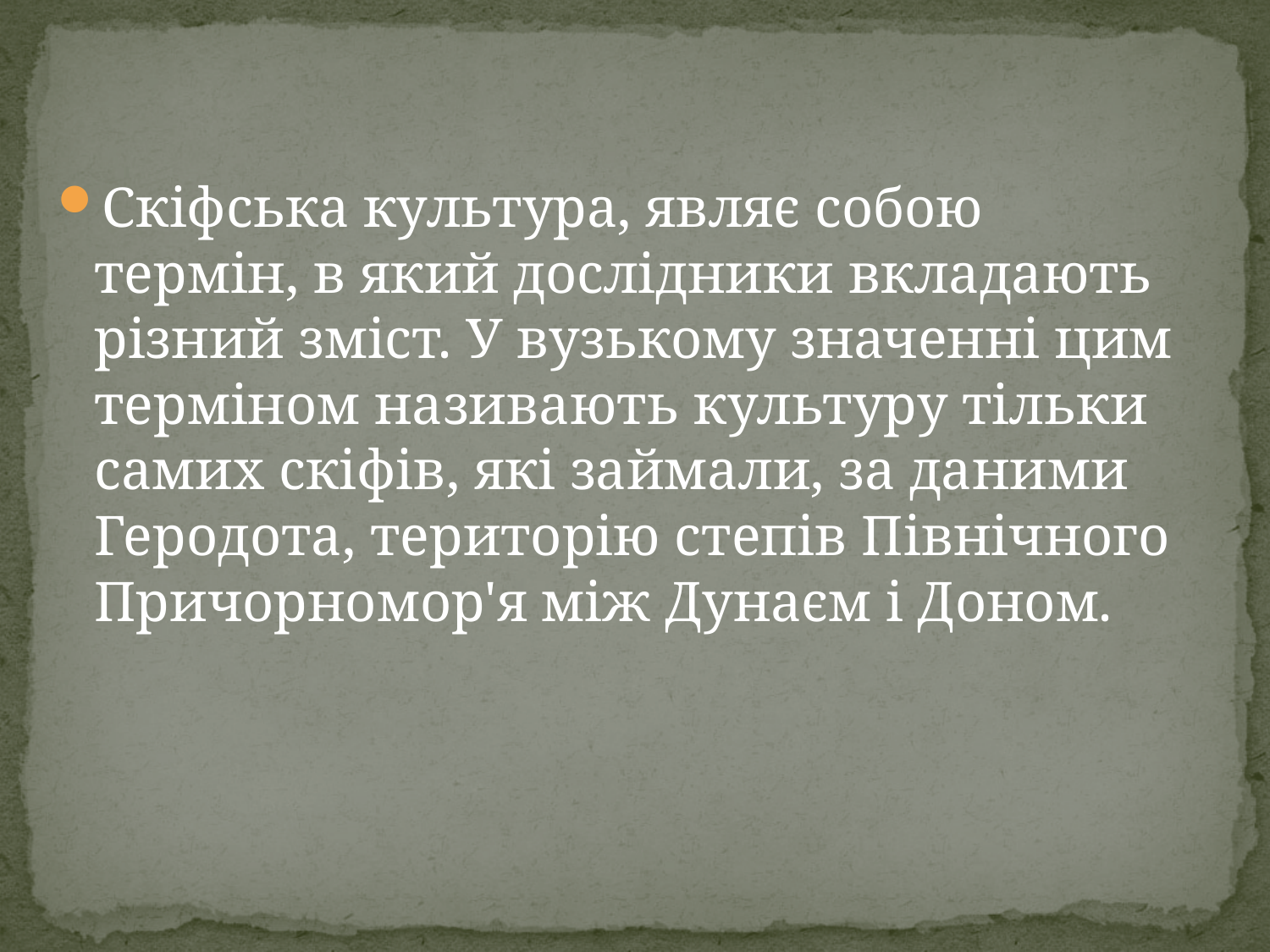

Скіфська культура, являє собою термін, в який дослідники вкладають різний зміст. У вузькому значенні цим терміном називають культуру тільки самих скіфів, які займали, за даними Геродота, територію степів Північного Причорномор'я між Дунаєм і Доном.